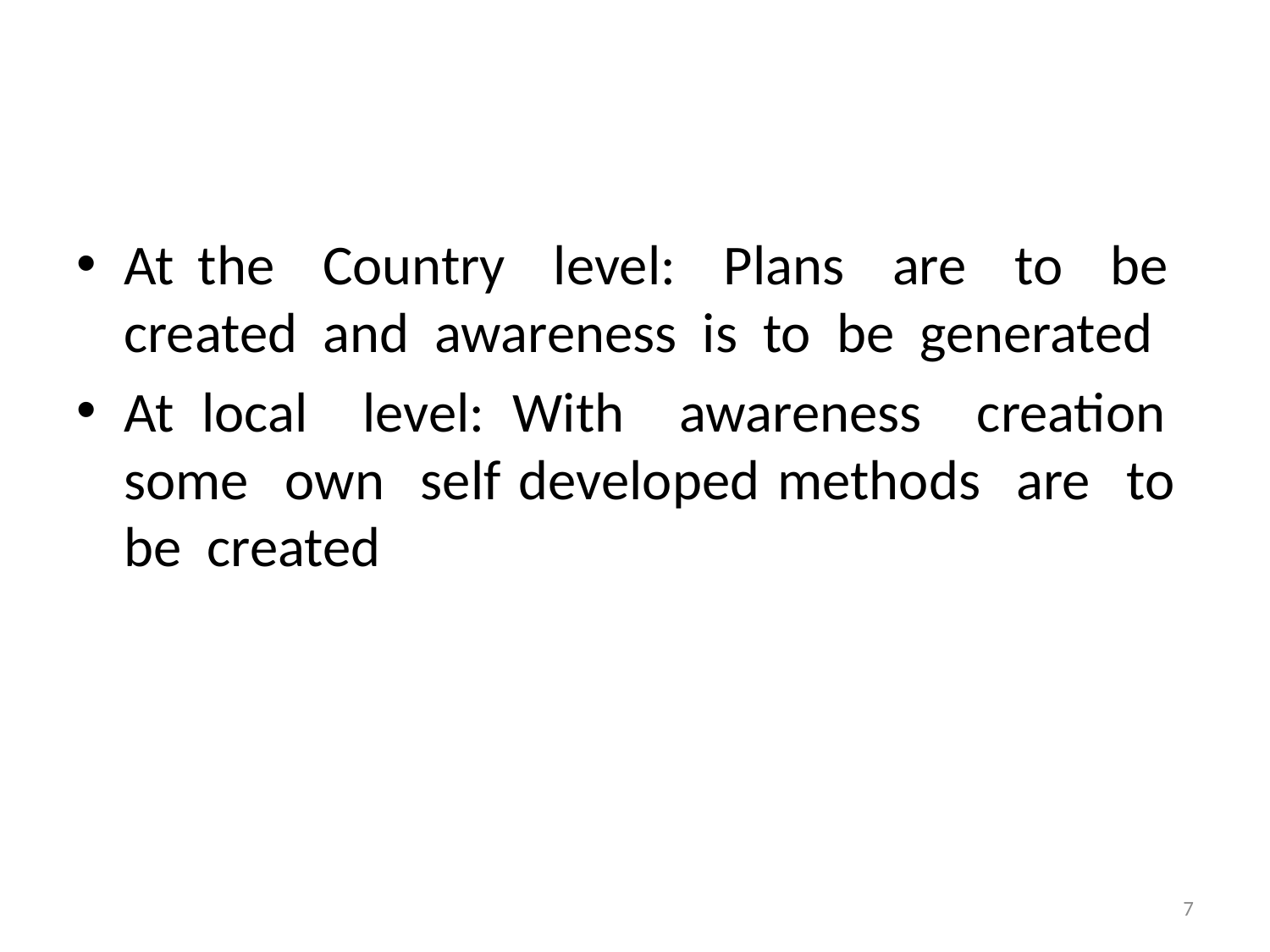

#
At the  Country  level:  Plans  are  to  be  created  and  awareness  is  to  be  generated
At local  level: With  awareness  creation  some  own  self developed methods  are  to  be  created
7